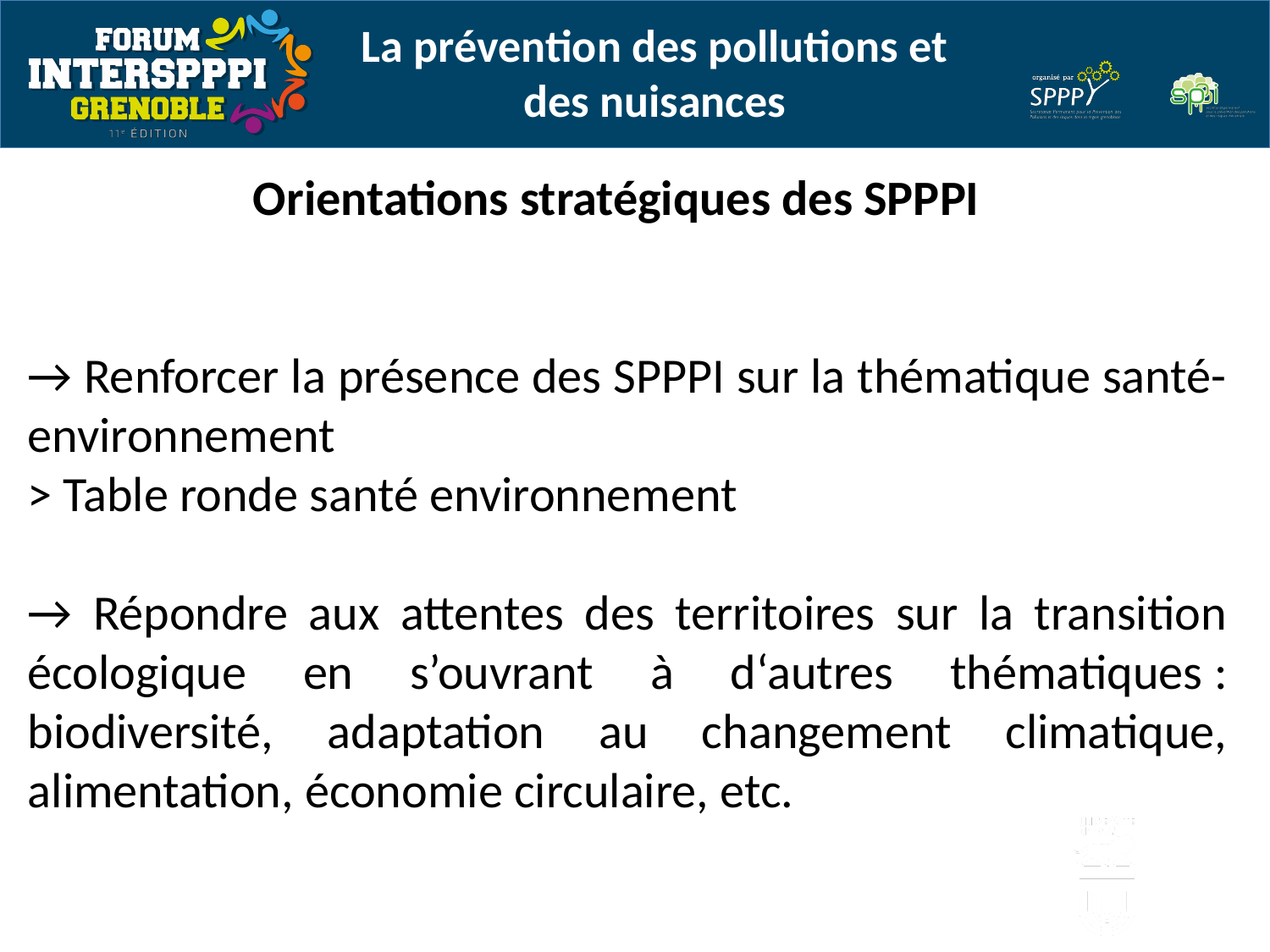

La prévention des pollutions et des nuisances
Orientations stratégiques des SPPPI

→ Renforcer la présence des SPPPI sur la thématique santé-environnement
> Table ronde santé environnement

→ Répondre aux attentes des territoires sur la transition écologique en s’ouvrant à d‘autres thématiques : biodiversité, adaptation au changement climatique, alimentation, économie circulaire, etc.